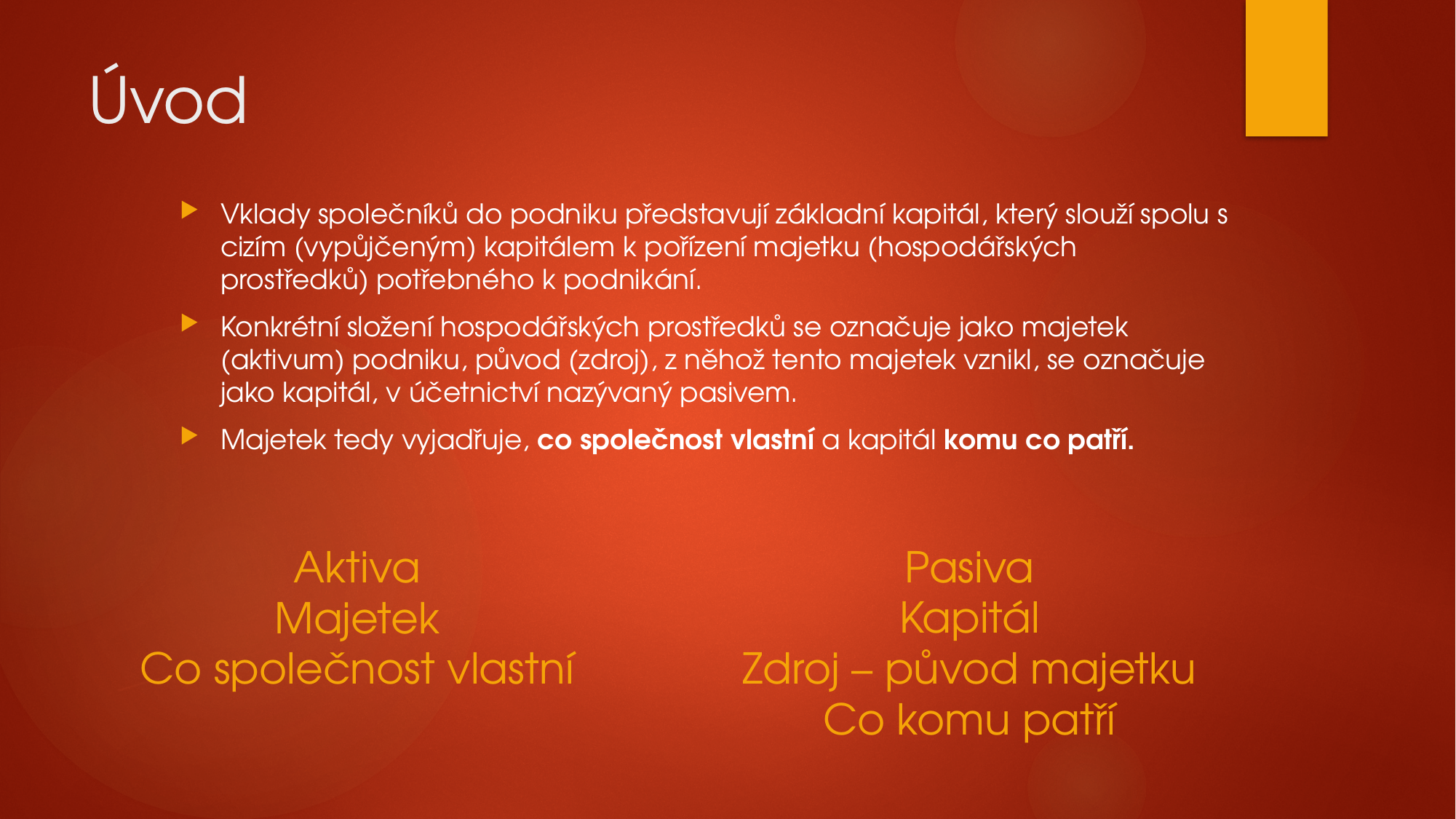

# Úvod
Vklady společníků do podniku představují základní kapitál, který slouží spolu s cizím (vypůjčeným) kapitálem k pořízení majetku (hospodářských prostředků) potřebného k podnikání.
Konkrétní složení hospodářských prostředků se označuje jako majetek (aktivum) podniku, původ (zdroj), z něhož tento majetek vznikl, se označuje jako kapitál, v účetnictví nazývaný pasivem.
Majetek tedy vyjadřuje, co společnost vlastní a kapitál komu co patří.
Aktiva
Majetek
Co společnost vlastní
Pasiva
Kapitál
Zdroj – původ majetku
Co komu patří